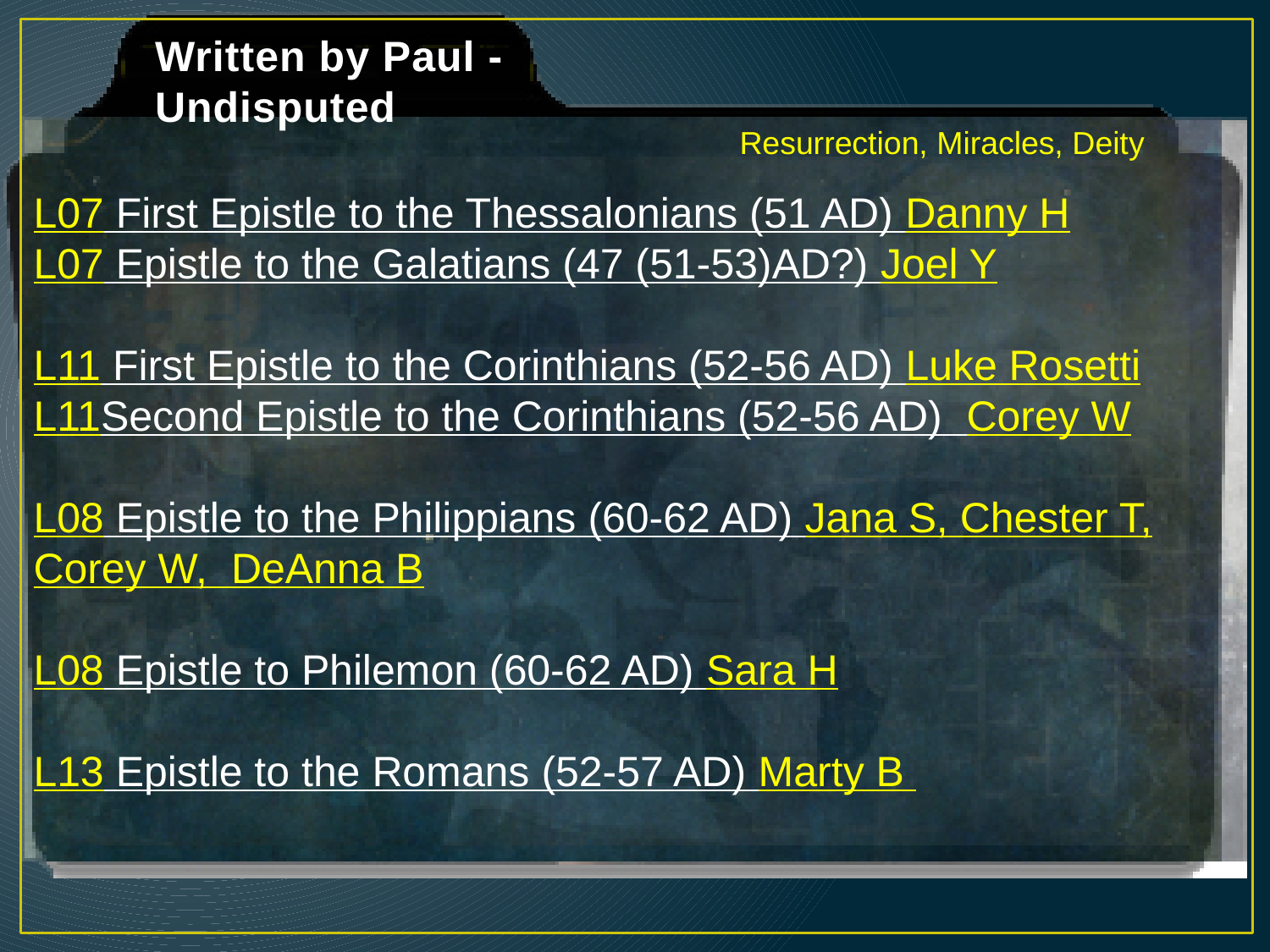

# Written by Paul - Undisputed
Resurrection, Miracles, Deity
L07 First Epistle to the Thessalonians (51 AD) Danny H
L07 Epistle to the Galatians (47 (51-53)AD?) Joel Y

L11 First Epistle to the Corinthians (52-56 AD) Luke Rosetti
L11Second Epistle to the Corinthians (52-56 AD)  Corey W

L08 Epistle to the Philippians (60-62 AD) Jana S, Chester T, Corey W,  DeAnna B

L08 Epistle to Philemon (60-62 AD) Sara H

L13 Epistle to the Romans (52-57 AD) Marty B